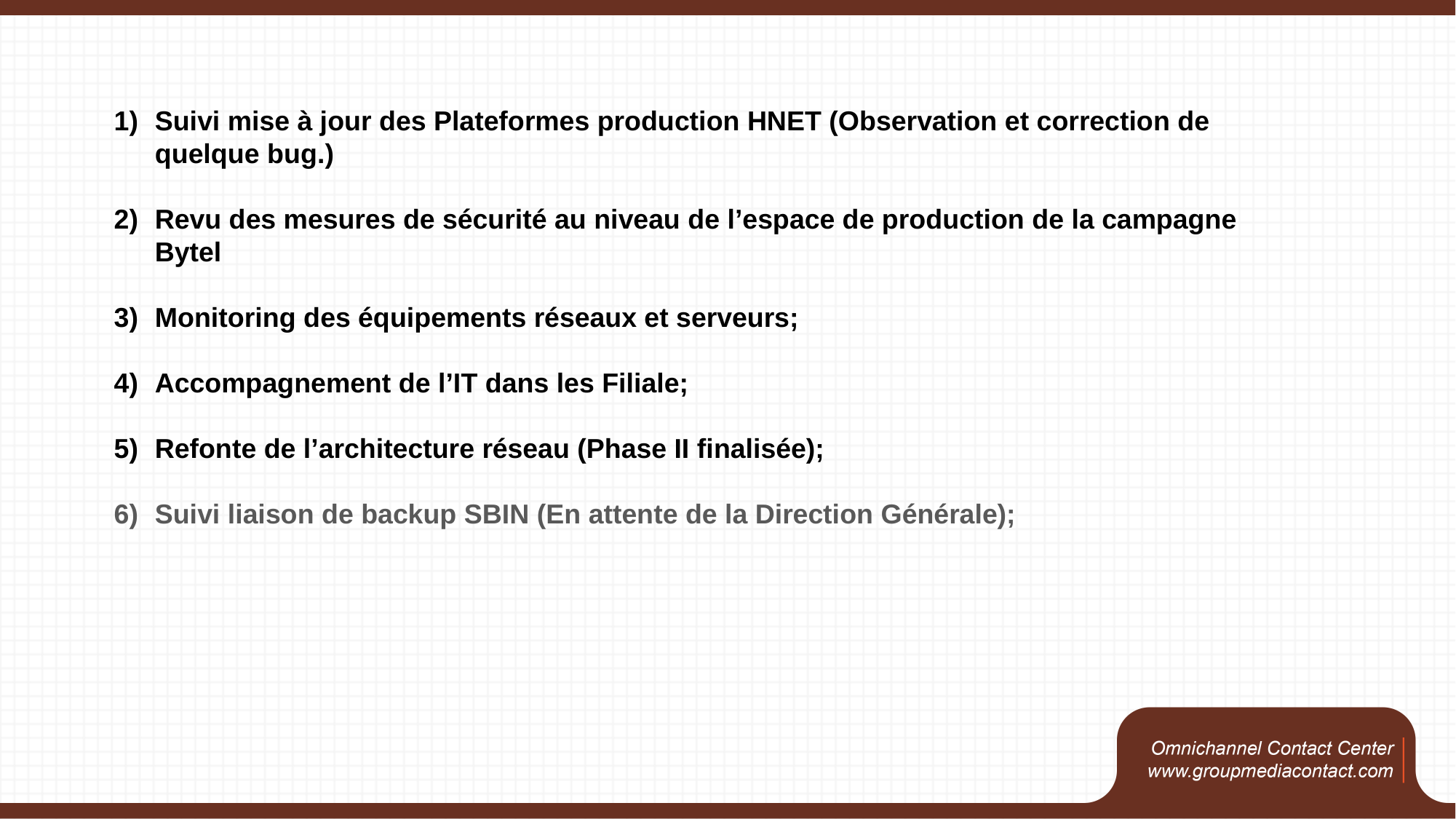

Suivi mise à jour des Plateformes production HNET (Observation et correction de quelque bug.)

Revu des mesures de sécurité au niveau de l’espace de production de la campagne Bytel

Monitoring des équipements réseaux et serveurs;

Accompagnement de l’IT dans les Filiale;

Refonte de l’architecture réseau (Phase II finalisée);

Suivi liaison de backup SBIN (En attente de la Direction Générale);